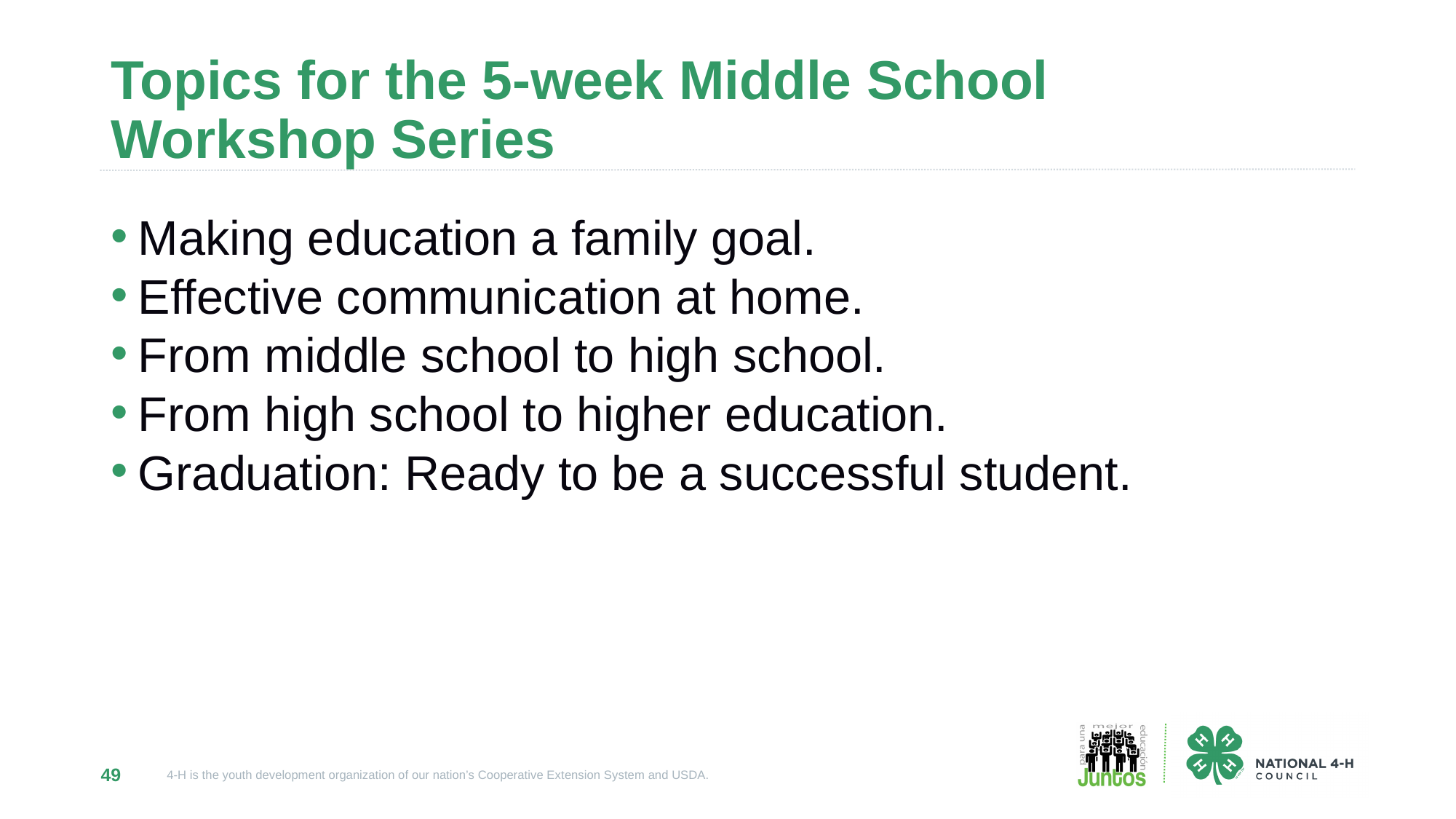

# Topics for the 5-week Middle School Workshop Series

Making education a family goal.
Effective communication at home.
From middle school to high school.
From high school to higher education.
Graduation: Ready to be a successful student.

49